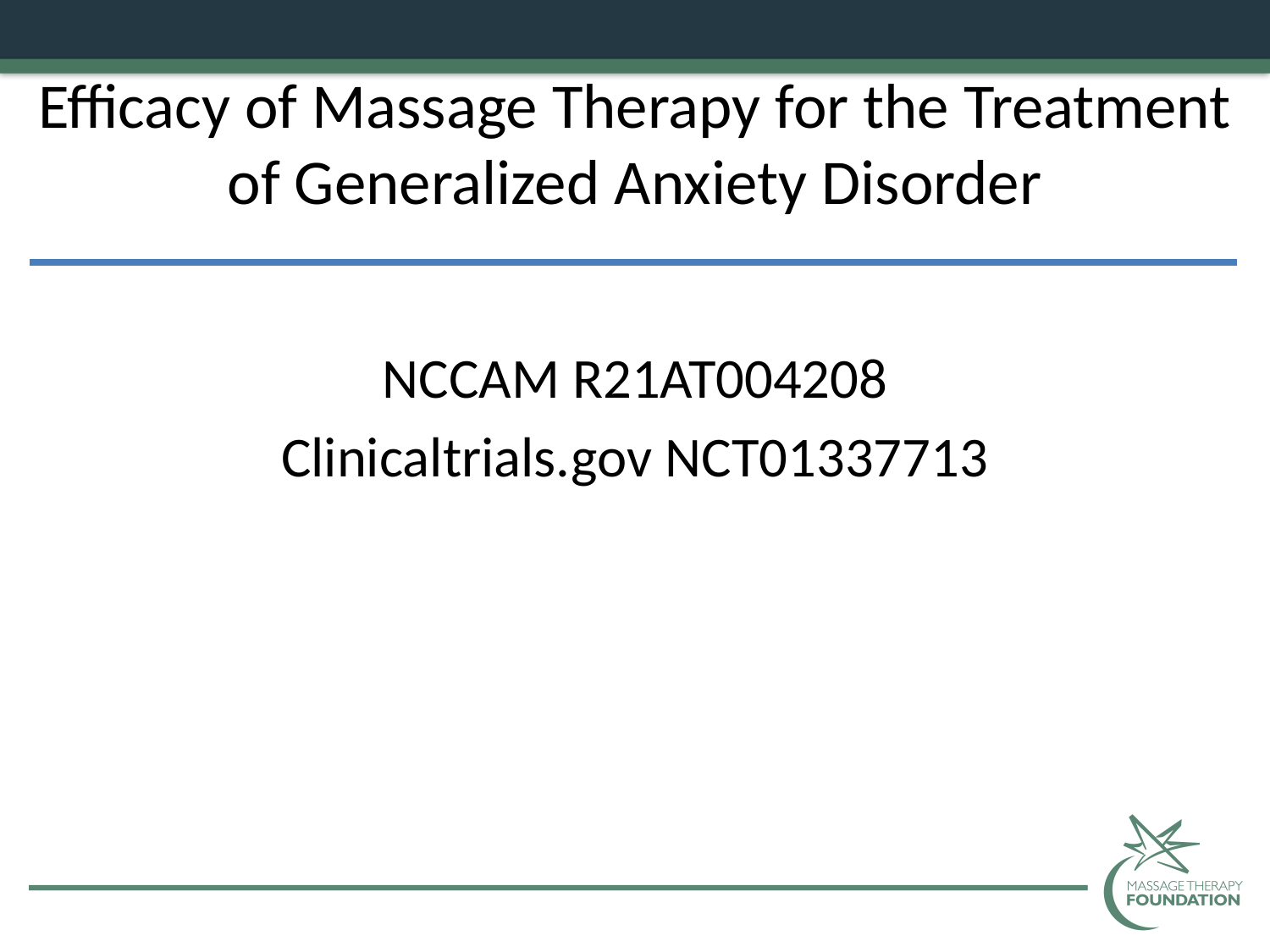

Efficacy of Massage Therapy for the Treatment of Generalized Anxiety Disorder
NCCAM R21AT004208
Clinicaltrials.gov NCT01337713